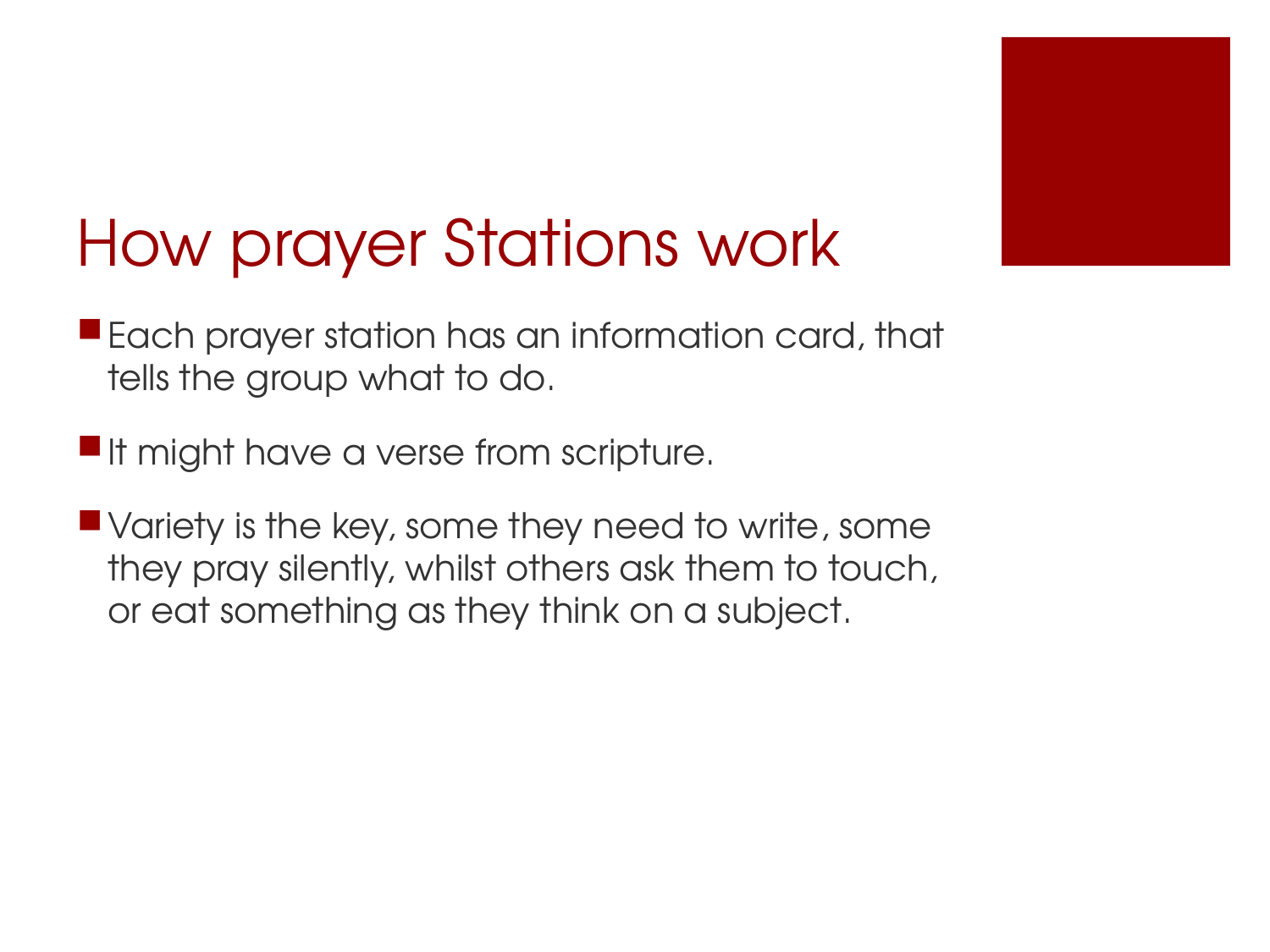

# How prayer Stations work
Each prayer station has an information card, that tells the group what to do.
It might have a verse from scripture.
Variety is the key, some they need to write, some they pray silently, whilst others ask them to touch, or eat something as they think on a subject.